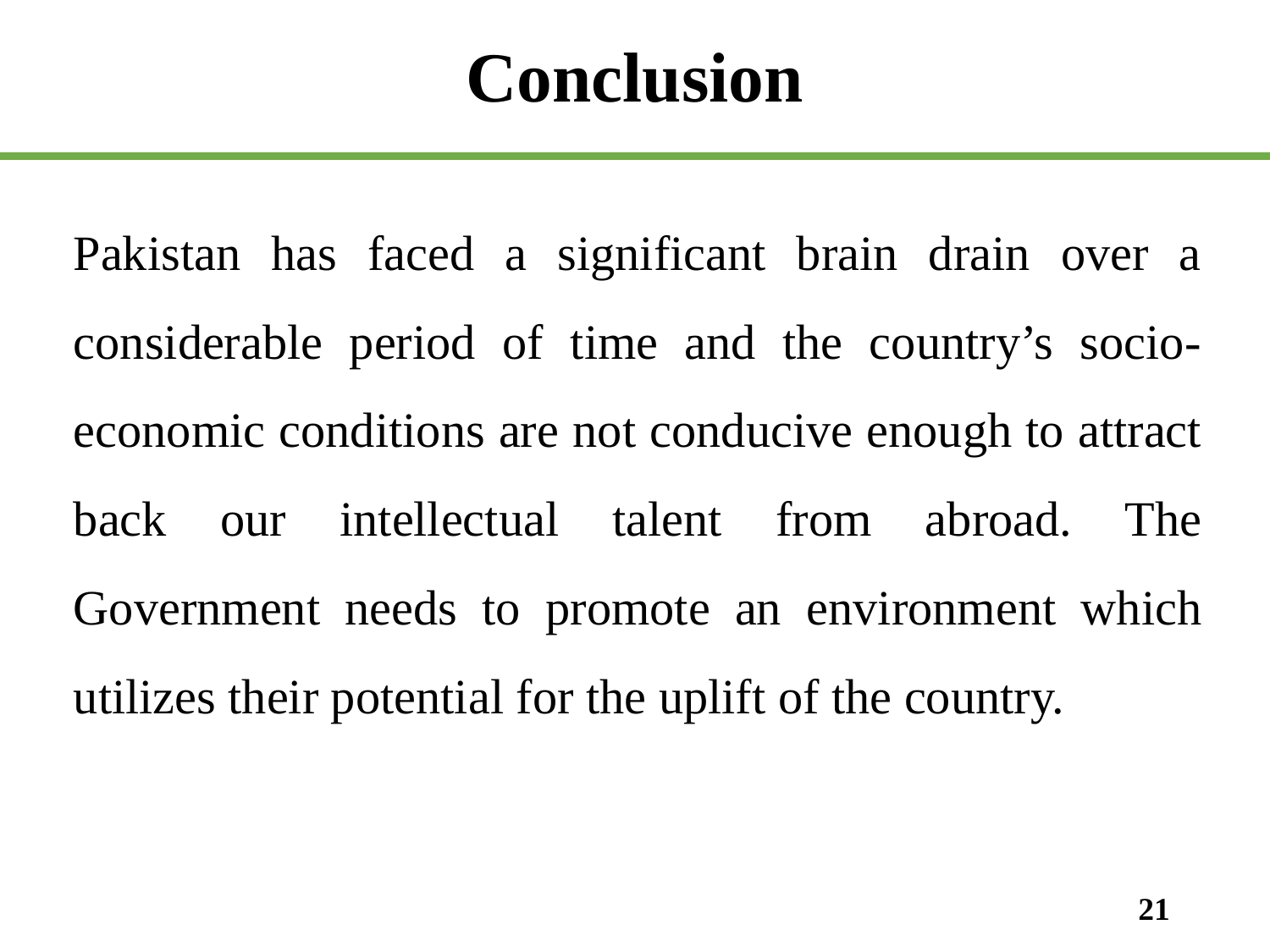

# Conclusion
Pakistan has faced a significant brain drain over a considerable period of time and the country’s socio-economic conditions are not conducive enough to attract back our intellectual talent from abroad. The Government needs to promote an environment which utilizes their potential for the uplift of the country.
21